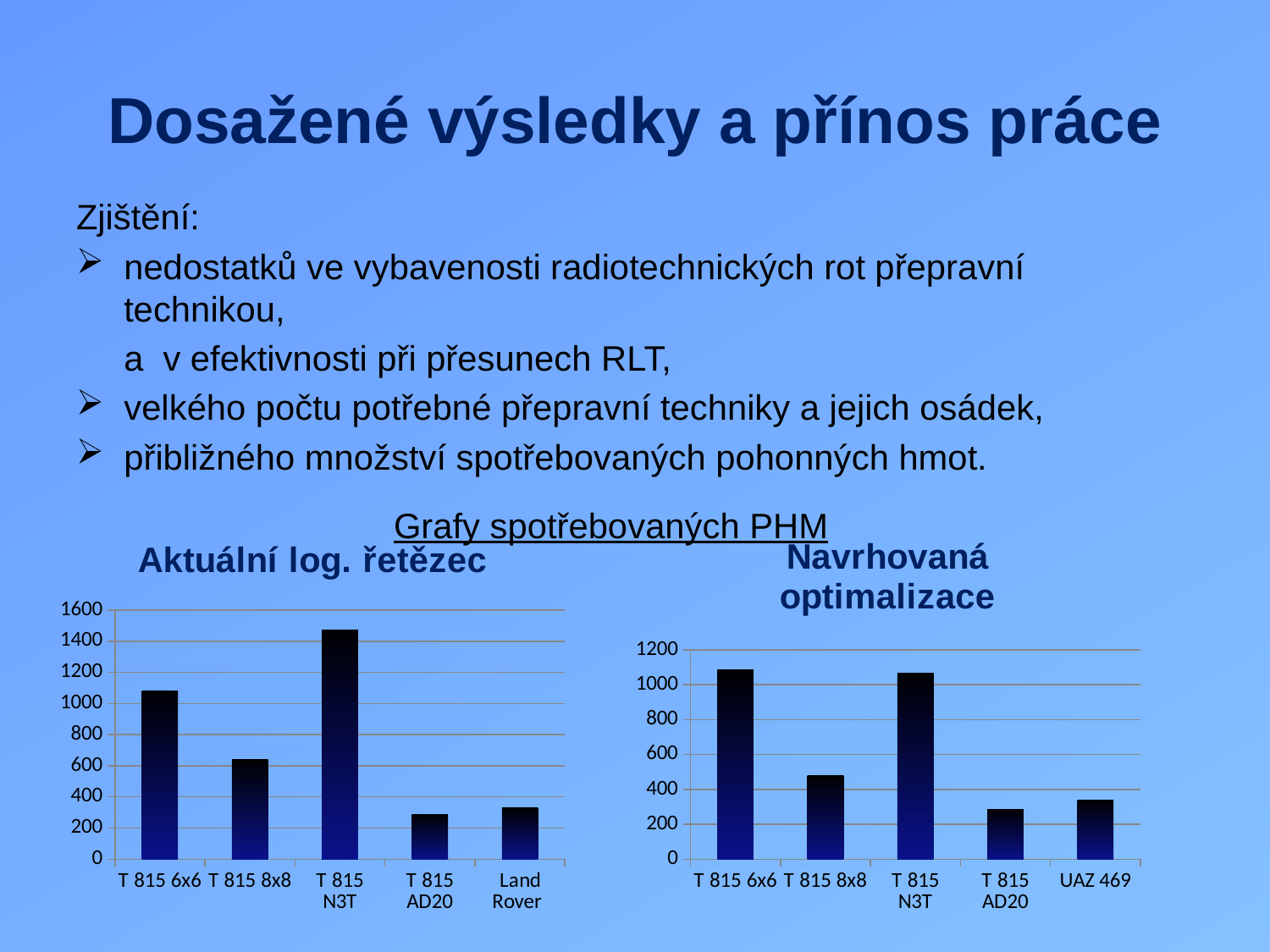

# Dosažené výsledky a přínos práce
Zjištění:
nedostatků ve vybavenosti radiotechnických rot přepravní technikou,
	a  v efektivnosti při přesunech RLT,
velkého počtu potřebné přepravní techniky a jejich osádek,
přibližného množství spotřebovaných pohonných hmot.

Grafy spotřebovaných PHM

### Chart: Aktuální log. řetězec

| Category | množství spotřebované nafty v litrech |
|---|---|
| T 815 6x6 | 1083.36 |
| T 815 8x8 | 639.0 |
| T 815 N3T | 1474.8 |
| T 815 AD20 | 287.2799999999997 |
| Land Rover  | 331.83 |

### Chart: Navrhovaná optimalizace

| Category | množství spotřebované nafty a benzínu v litrech |
|---|---|
| T 815 6x6 | 1083.36 |
| T 815 8x8 | 479.25 |
| T 815 N3T | 1065.6 |
| T 815 AD20 | 287.28 |
| UAZ 469 | 337.44 |